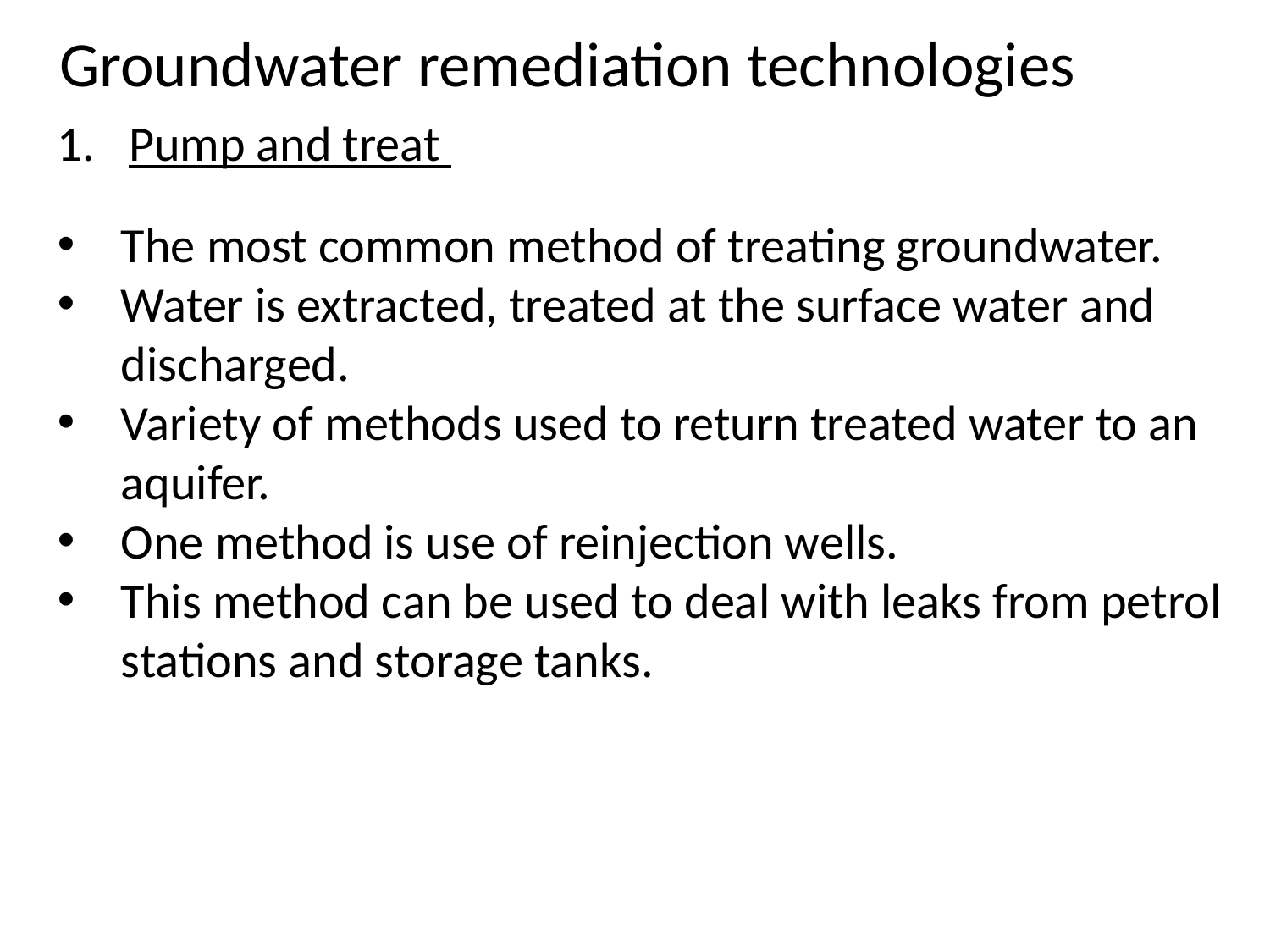

Groundwater remediation technologies
Pump and treat

The most common method of treating groundwater.
Water is extracted, treated at the surface water and discharged.
Variety of methods used to return treated water to an aquifer.
One method is use of reinjection wells.
This method can be used to deal with leaks from petrol stations and storage tanks.